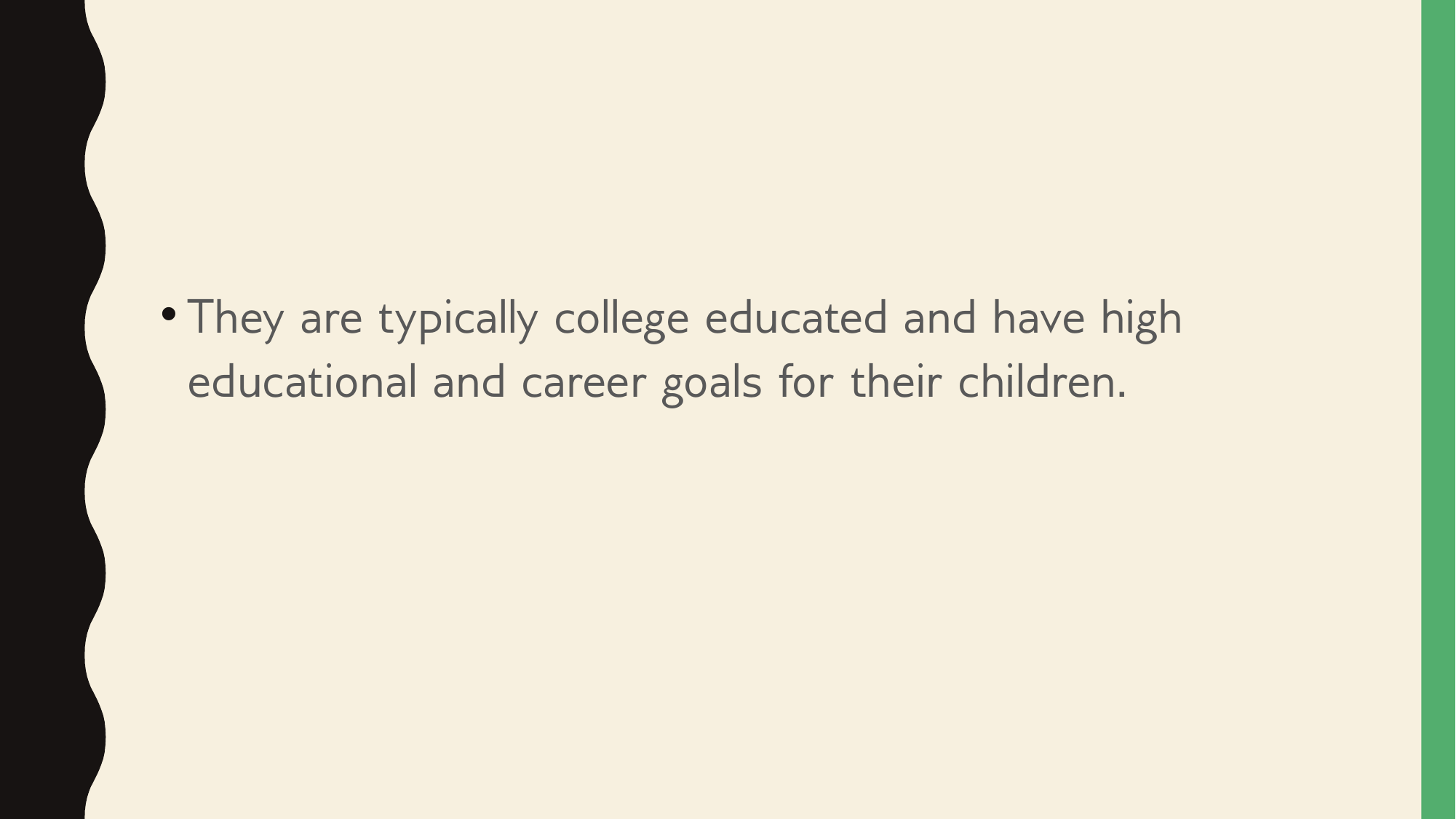

#
They are typically college educated and have high educational and career goals for their children.